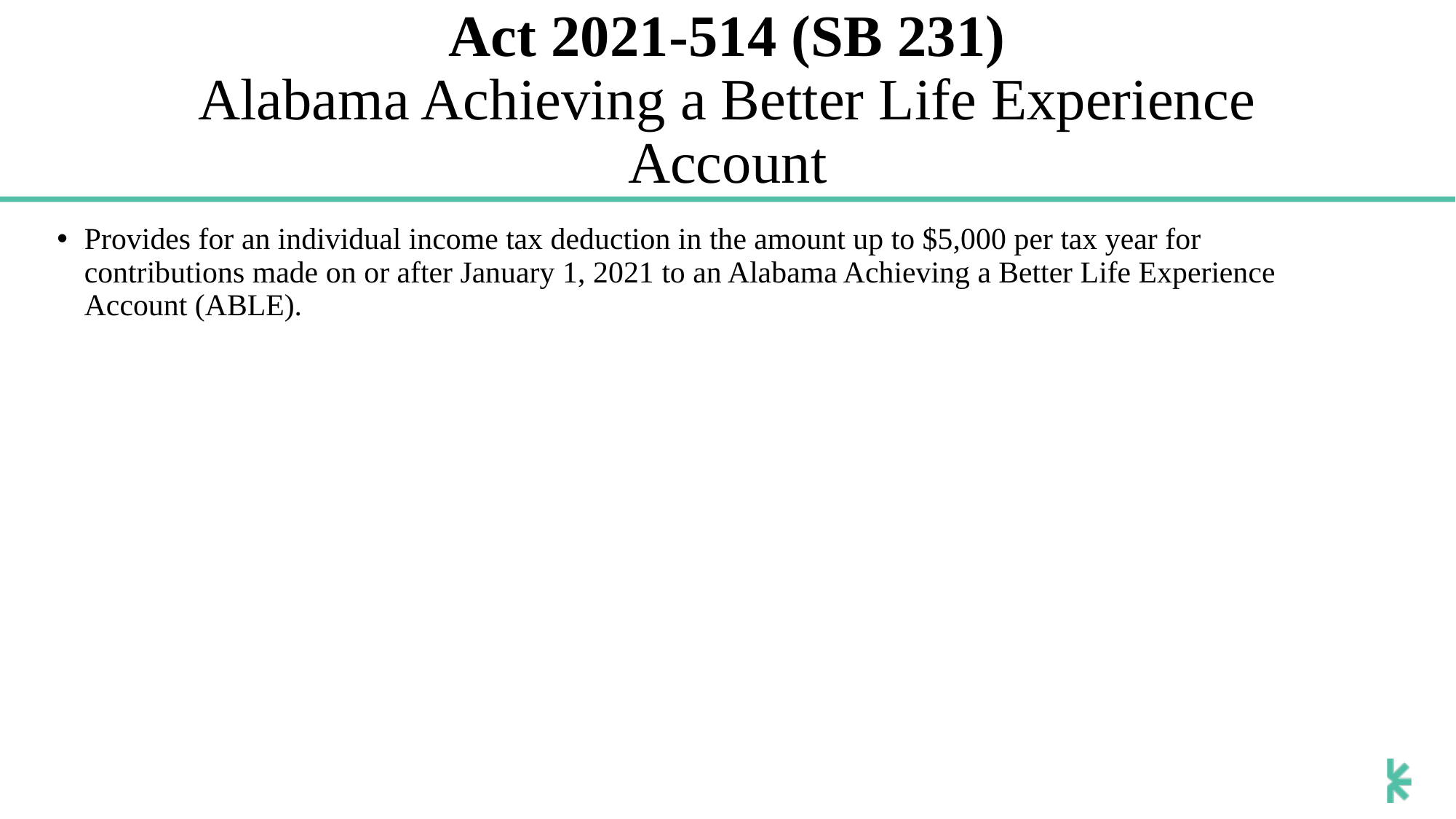

# Act 2021-514 (SB 231) Alabama Achieving a Better Life Experience Account
Provides for an individual income tax deduction in the amount up to $5,000 per tax year for contributions made on or after January 1, 2021 to an Alabama Achieving a Better Life Experience Account (ABLE).